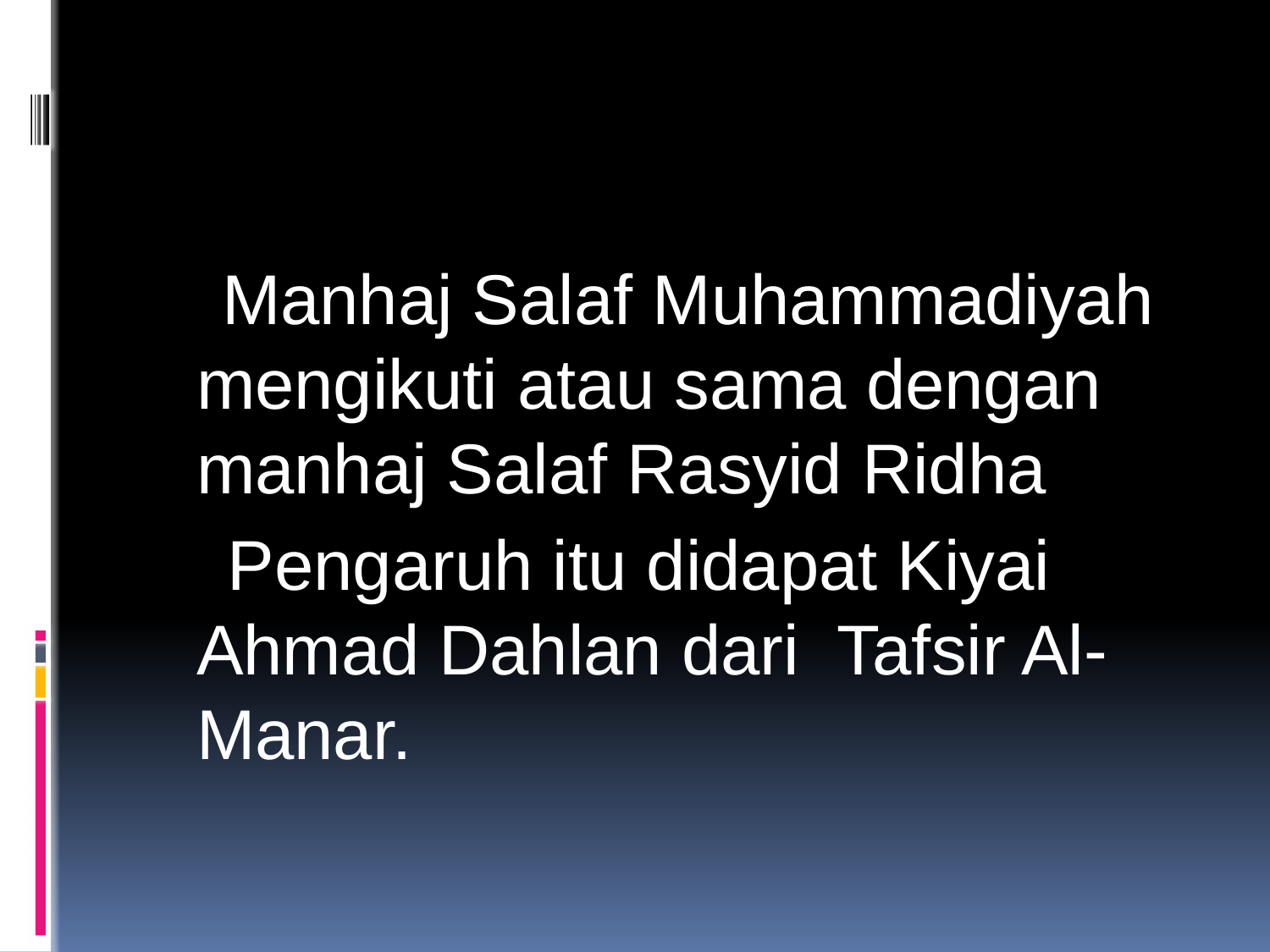

#
     Manhaj Salaf Muhammadiyah mengikuti atau sama dengan manhaj Salaf Rasyid Ridha
    Pengaruh itu didapat Kiyai  Ahmad Dahlan dari  Tafsir Al-Manar.